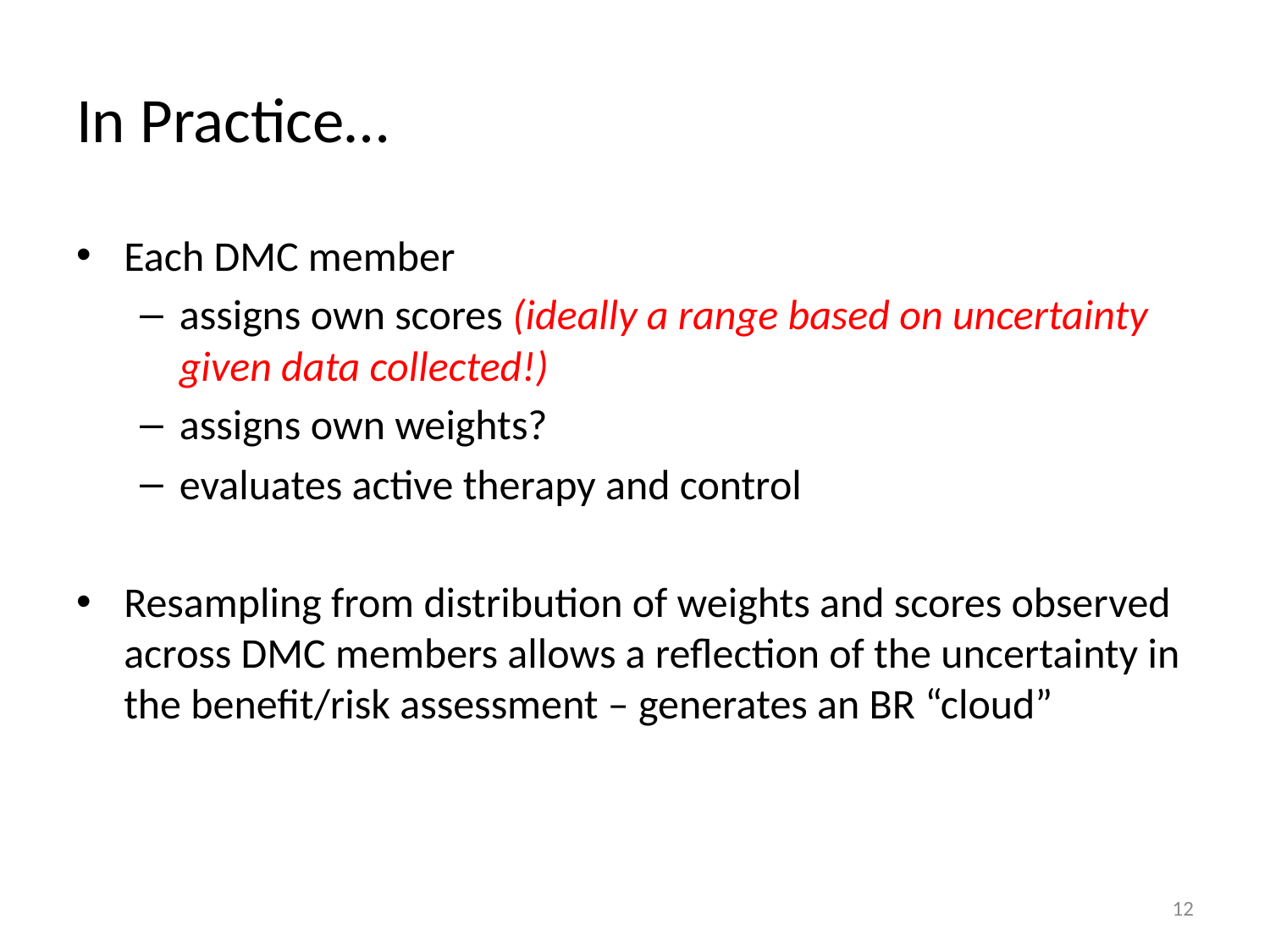

# In Practice…
Each DMC member
assigns own scores (ideally a range based on uncertainty given data collected!)
assigns own weights?
evaluates active therapy and control

Resampling from distribution of weights and scores observed across DMC members allows a reflection of the uncertainty in the benefit/risk assessment – generates an BR “cloud”
12